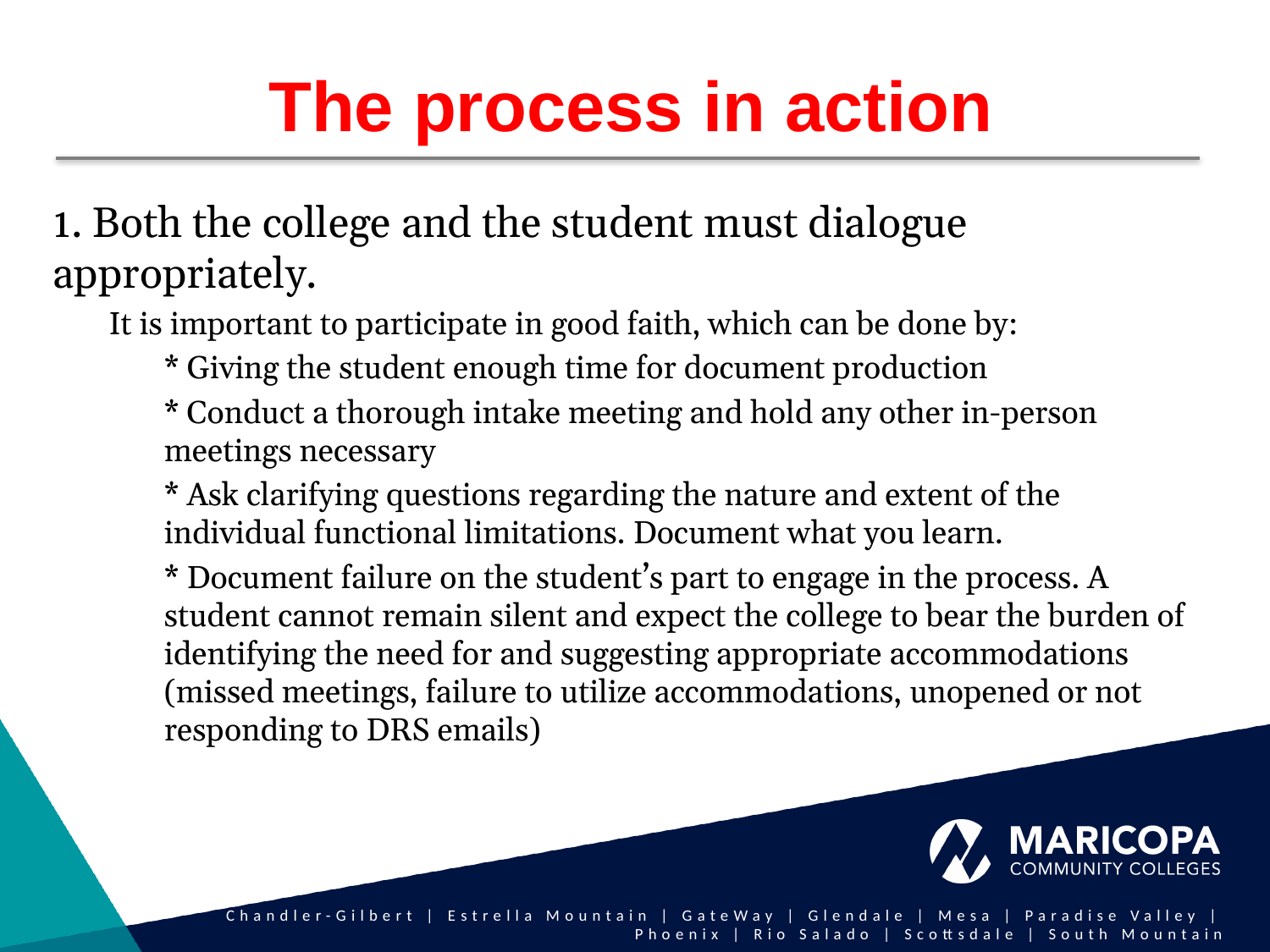

# The process in action
1. Both the college and the student must dialogue appropriately.
It is important to participate in good faith, which can be done by:
* Giving the student enough time for document production
* Conduct a thorough intake meeting and hold any other in-person meetings necessary
* Ask clarifying questions regarding the nature and extent of the individual functional limitations. Document what you learn.
* Document failure on the student’s part to engage in the process. A student cannot remain silent and expect the college to bear the burden of identifying the need for and suggesting appropriate accommodations (missed meetings, failure to utilize accommodations, unopened or not responding to DRS emails)